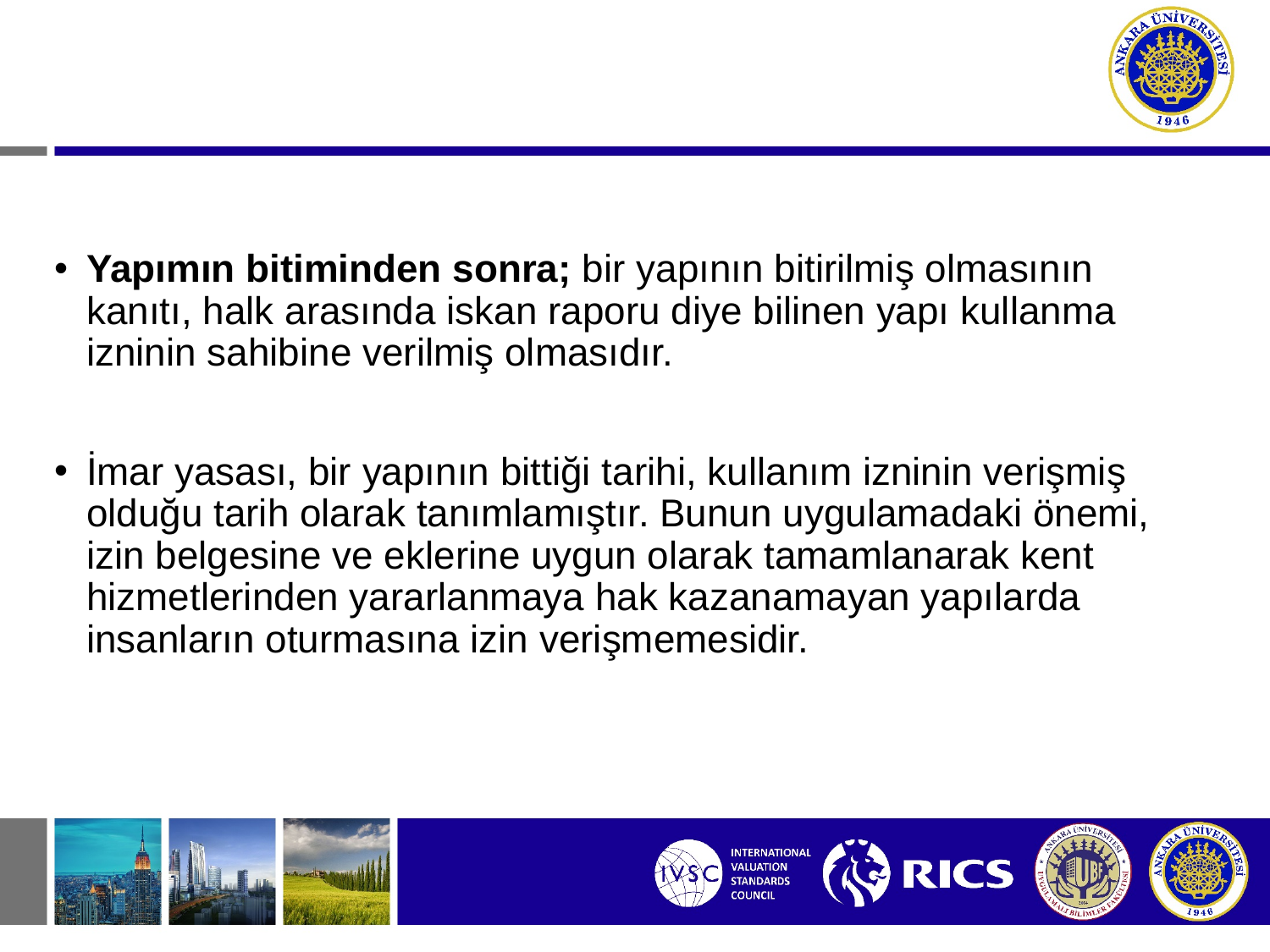

Yapımın bitiminden sonra; bir yapının bitirilmiş olmasının kanıtı, halk arasında iskan raporu diye bilinen yapı kullanma izninin sahibine verilmiş olmasıdır.

İmar yasası, bir yapının bittiği tarihi, kullanım izninin verişmiş olduğu tarih olarak tanımlamıştır. Bunun uygulamadaki önemi, izin belgesine ve eklerine uygun olarak tamamlanarak kent hizmetlerinden yararlanmaya hak kazanamayan yapılarda insanların oturmasına izin verişmemesidir.